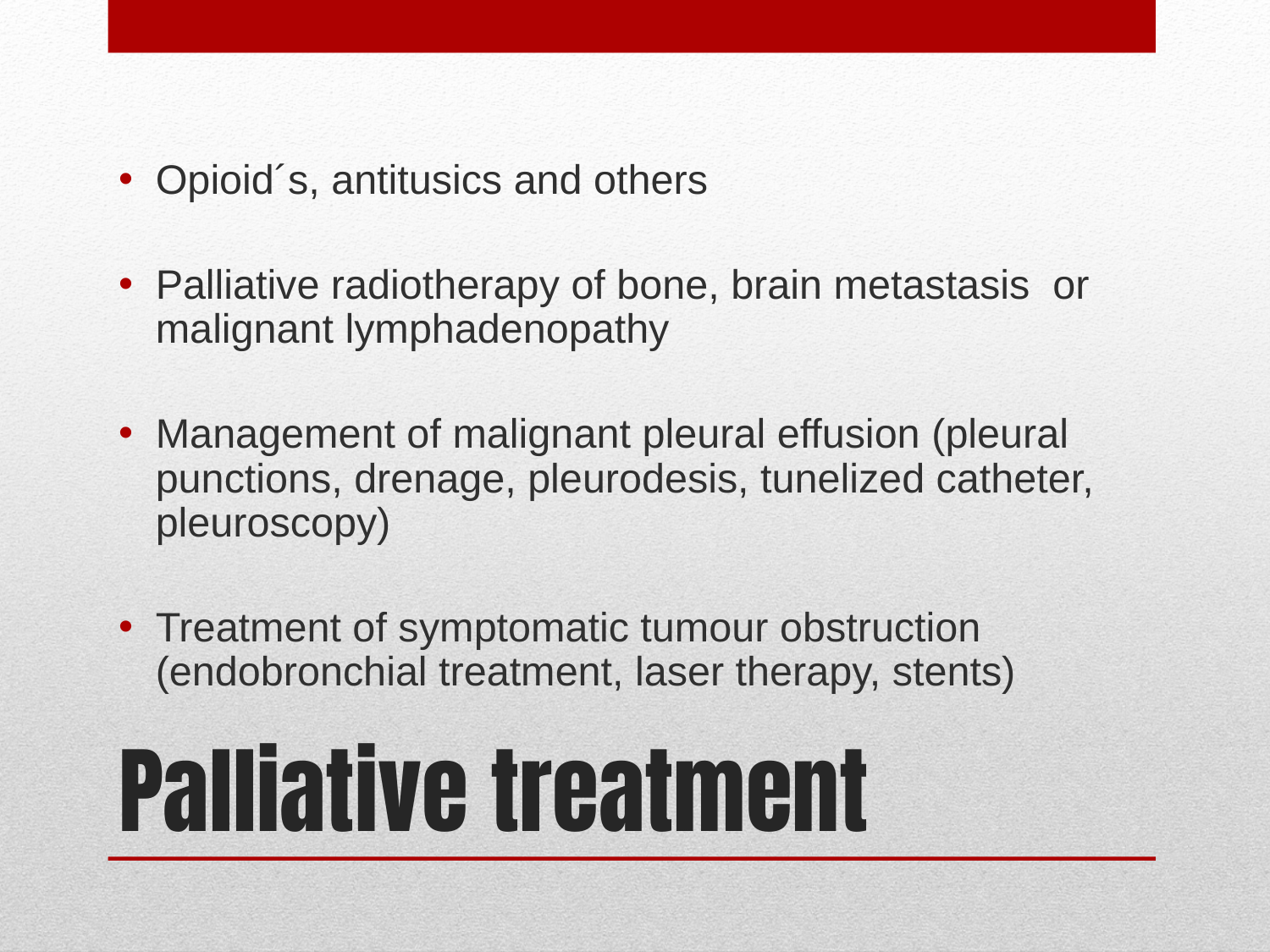

Opioid´s, antitusics and others

Palliative radiotherapy of bone, brain metastasis  or malignant lymphadenopathy

Management of malignant pleural effusion (pleural punctions, drenage, pleurodesis, tunelized catheter, pleuroscopy)

Treatment of symptomatic tumour obstruction (endobronchial treatment, laser therapy, stents)

# Palliative treatment